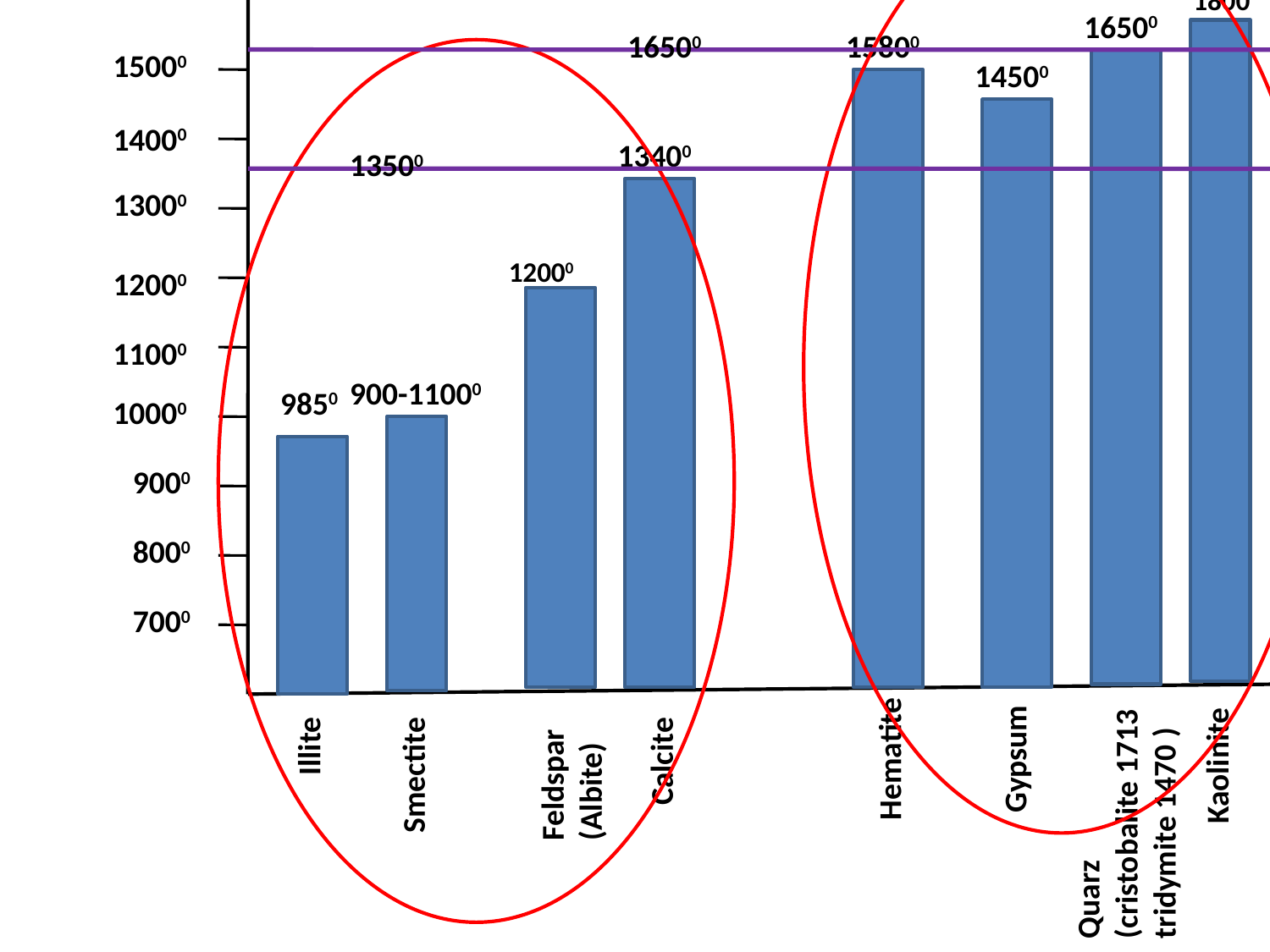

16500

1800
16500
15800

15000

14500

14000
13400
13500
13000

12000
12000

11000
900-11000
9850
10000

9000
8000
7000
Illite
Feldspar
(Albite)
Hematite
Gypsum
Calcite
Kaolinite
Smectite
Quarz
(cristobalite 1713
tridymite 1470 )